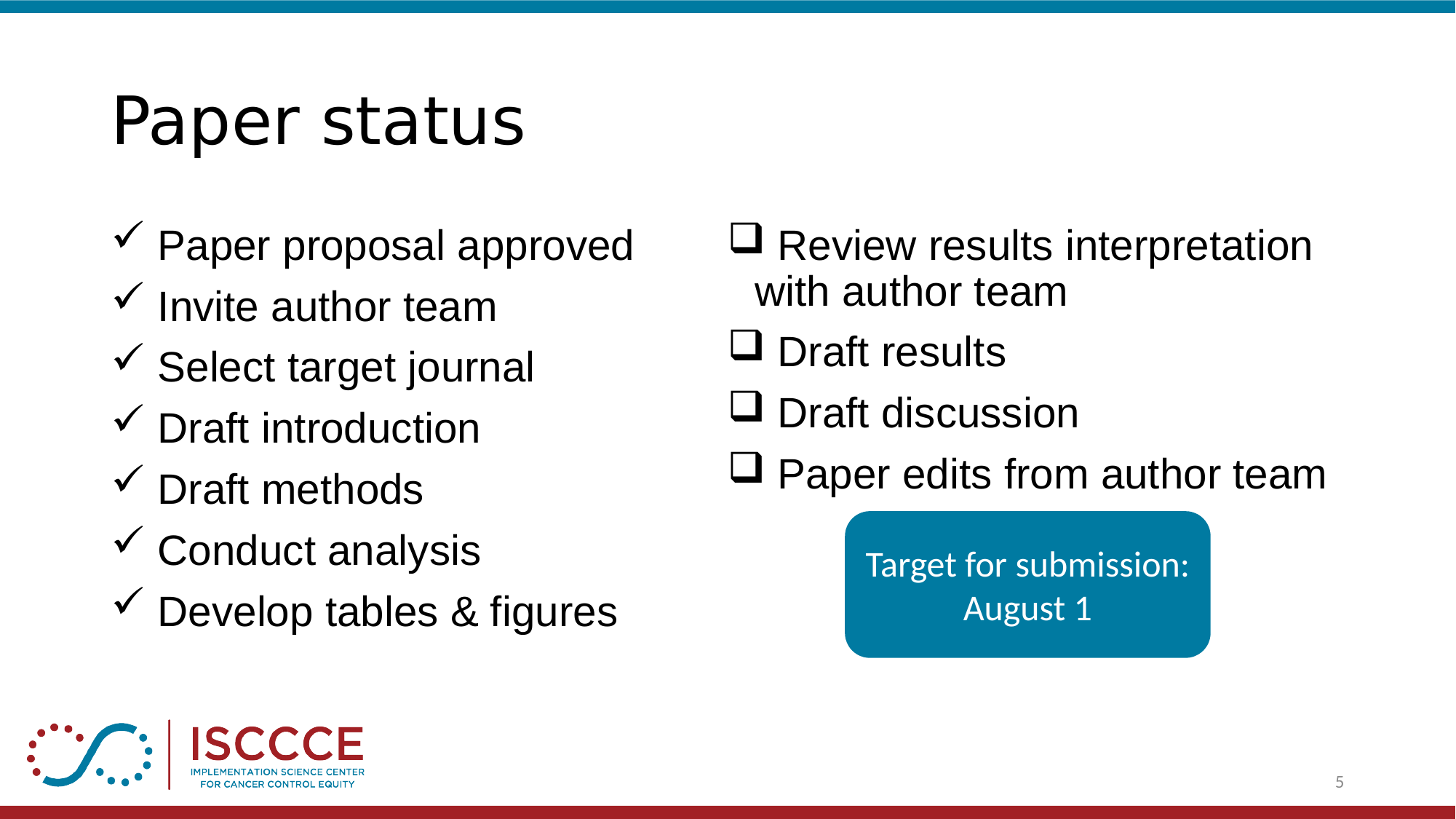

# Paper status
 Paper proposal approved
 Invite author team
 Select target journal
 Draft introduction
 Draft methods
 Conduct analysis
 Develop tables & figures
 Review results interpretation with author team
 Draft results
 Draft discussion
 Paper edits from author team
Target for submission: August 1
5